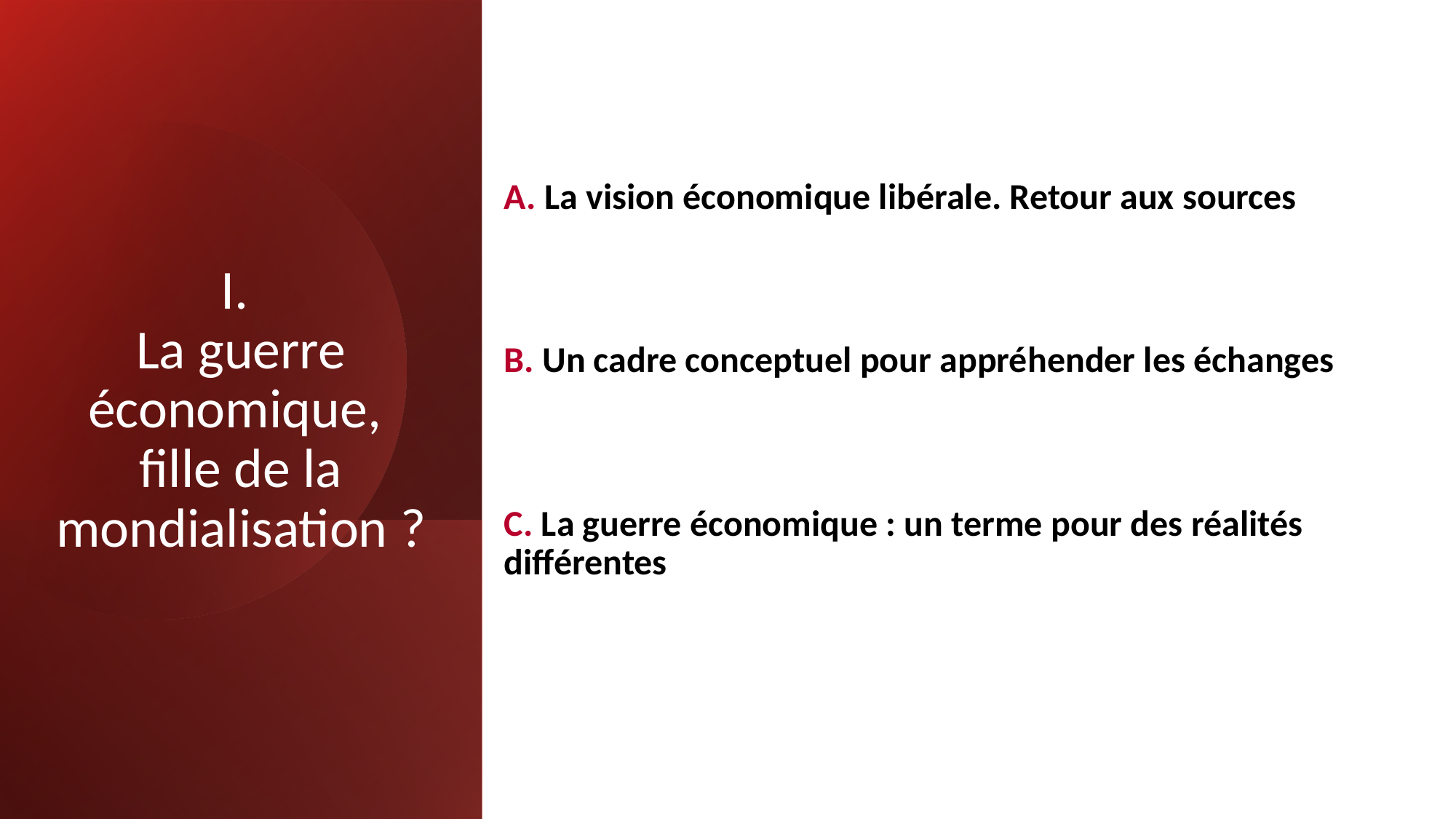

A. La vision économique libérale. Retour aux sources

B. Un cadre conceptuel pour appréhender les échanges

C. La guerre économique : un terme pour des réalités différentes

# I. La guerre économique, fille de la mondialisation ?